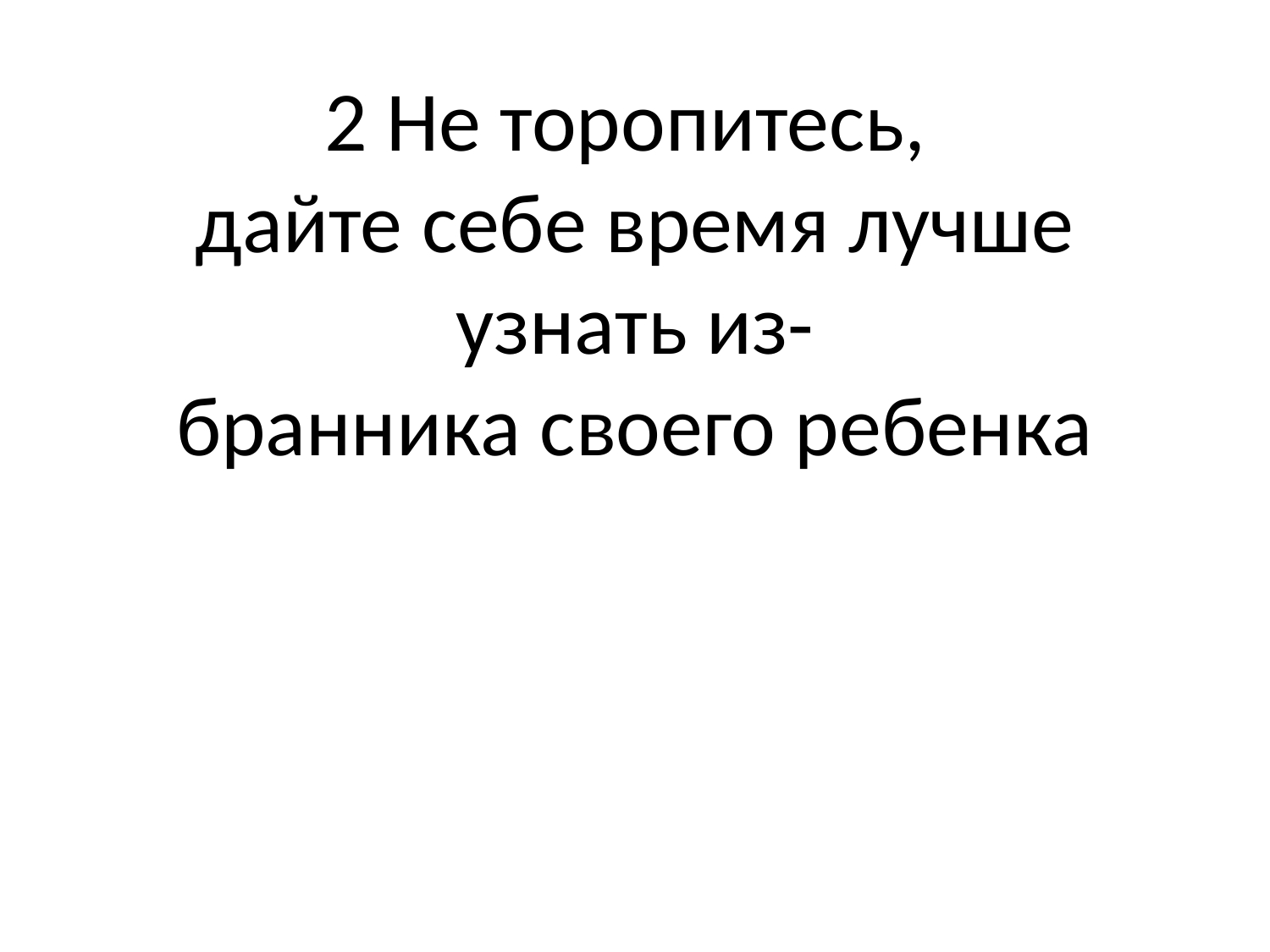

# 2 Не торопитесь, дайте себе время лучше узнать из- бранника своего ребенка